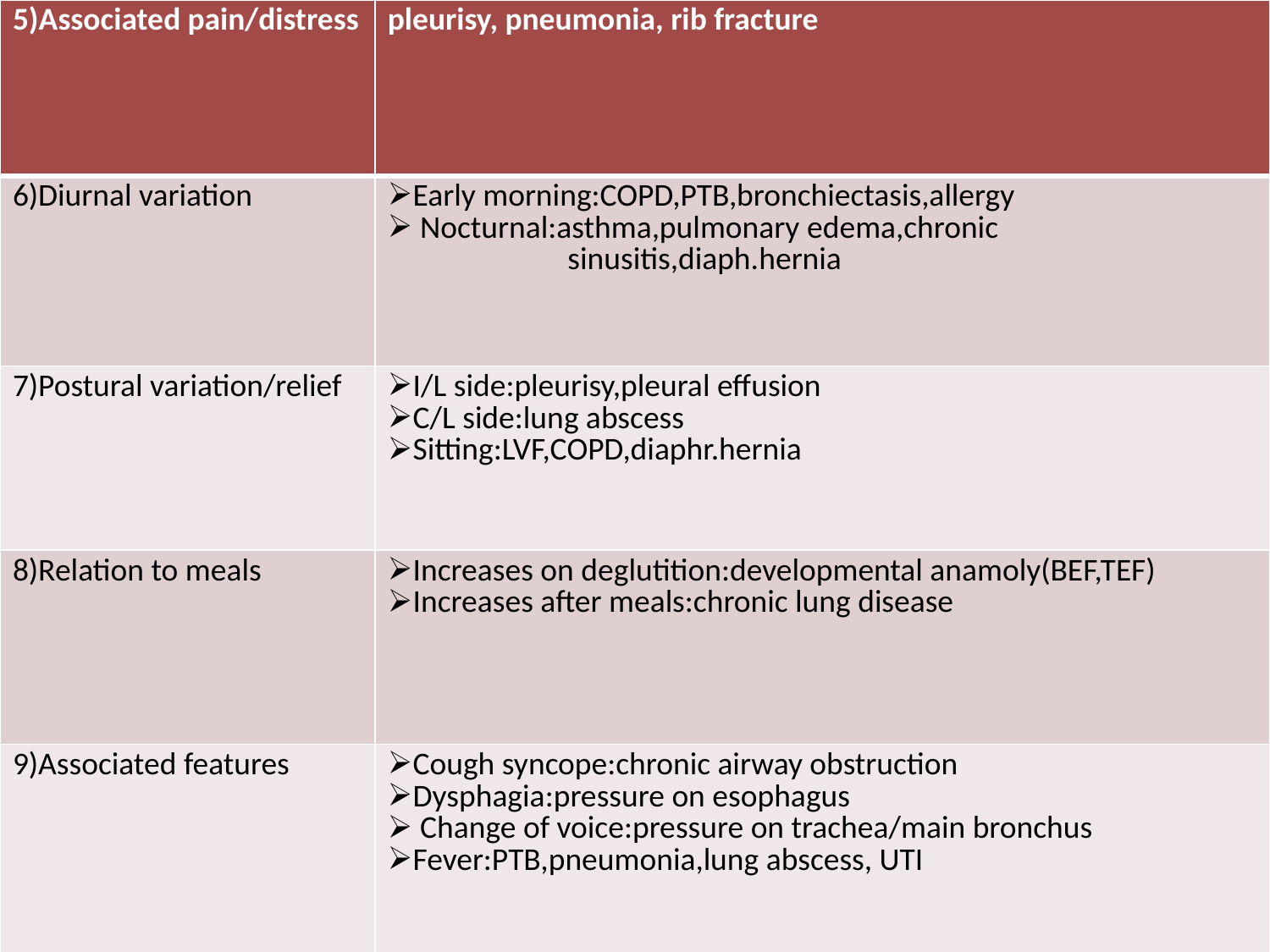

| 5)Associated pain/distress | pleurisy, pneumonia, rib fracture |
| --- | --- |
| 6)Diurnal variation | Early morning:COPD,PTB,bronchiectasis,allergy Nocturnal:asthma,pulmonary edema,chronic sinusitis,diaph.hernia |
| 7)Postural variation/relief | I/L side:pleurisy,pleural effusion C/L side:lung abscess Sitting:LVF,COPD,diaphr.hernia |
| 8)Relation to meals | Increases on deglutition:developmental anamoly(BEF,TEF) Increases after meals:chronic lung disease |
| 9)Associated features | Cough syncope:chronic airway obstruction Dysphagia:pressure on esophagus Change of voice:pressure on trachea/main bronchus Fever:PTB,pneumonia,lung abscess, UTI |